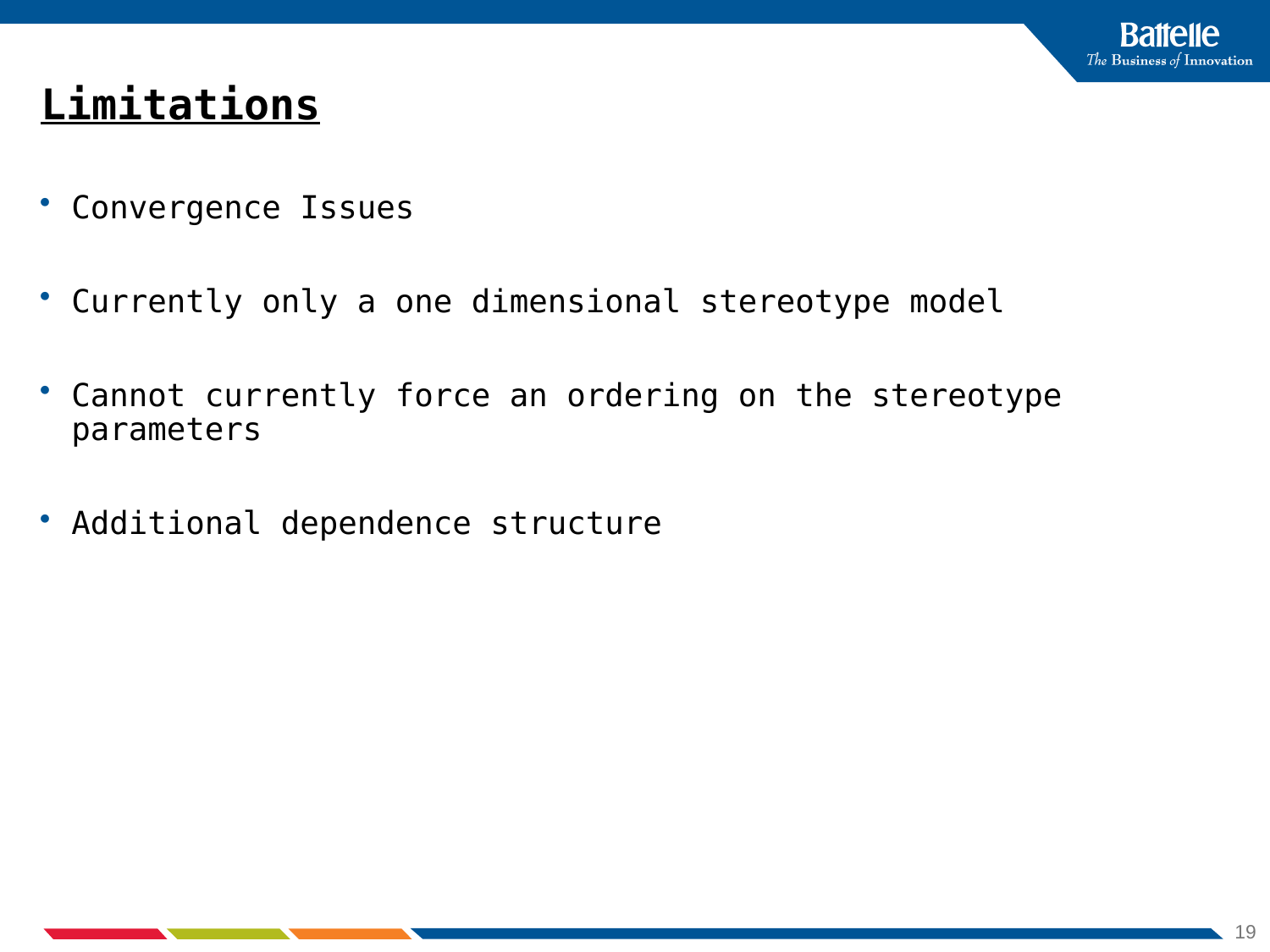

# Limitations
Convergence Issues

Currently only a one dimensional stereotype model

Cannot currently force an ordering on the stereotype parameters

Additional dependence structure